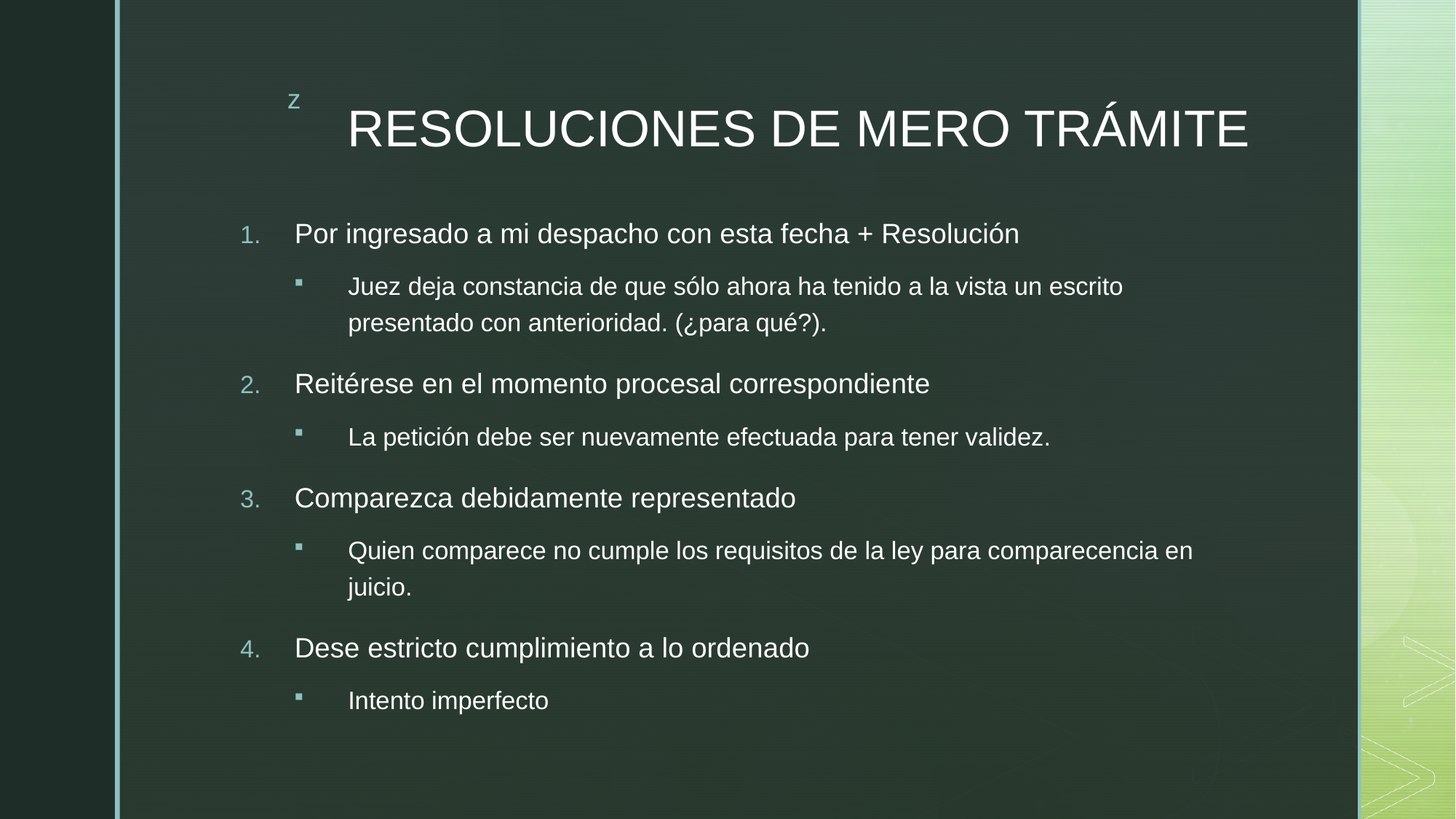

# RESOLUCIONES DE MERO TRÁMITE
Por ingresado a mi despacho con esta fecha + Resolución
Juez deja constancia de que sólo ahora ha tenido a la vista un escrito presentado con anterioridad. (¿para qué?).
Reitérese en el momento procesal correspondiente
La petición debe ser nuevamente efectuada para tener validez.
Comparezca debidamente representado
Quien comparece no cumple los requisitos de la ley para comparecencia en juicio.
Dese estricto cumplimiento a lo ordenado
Intento imperfecto